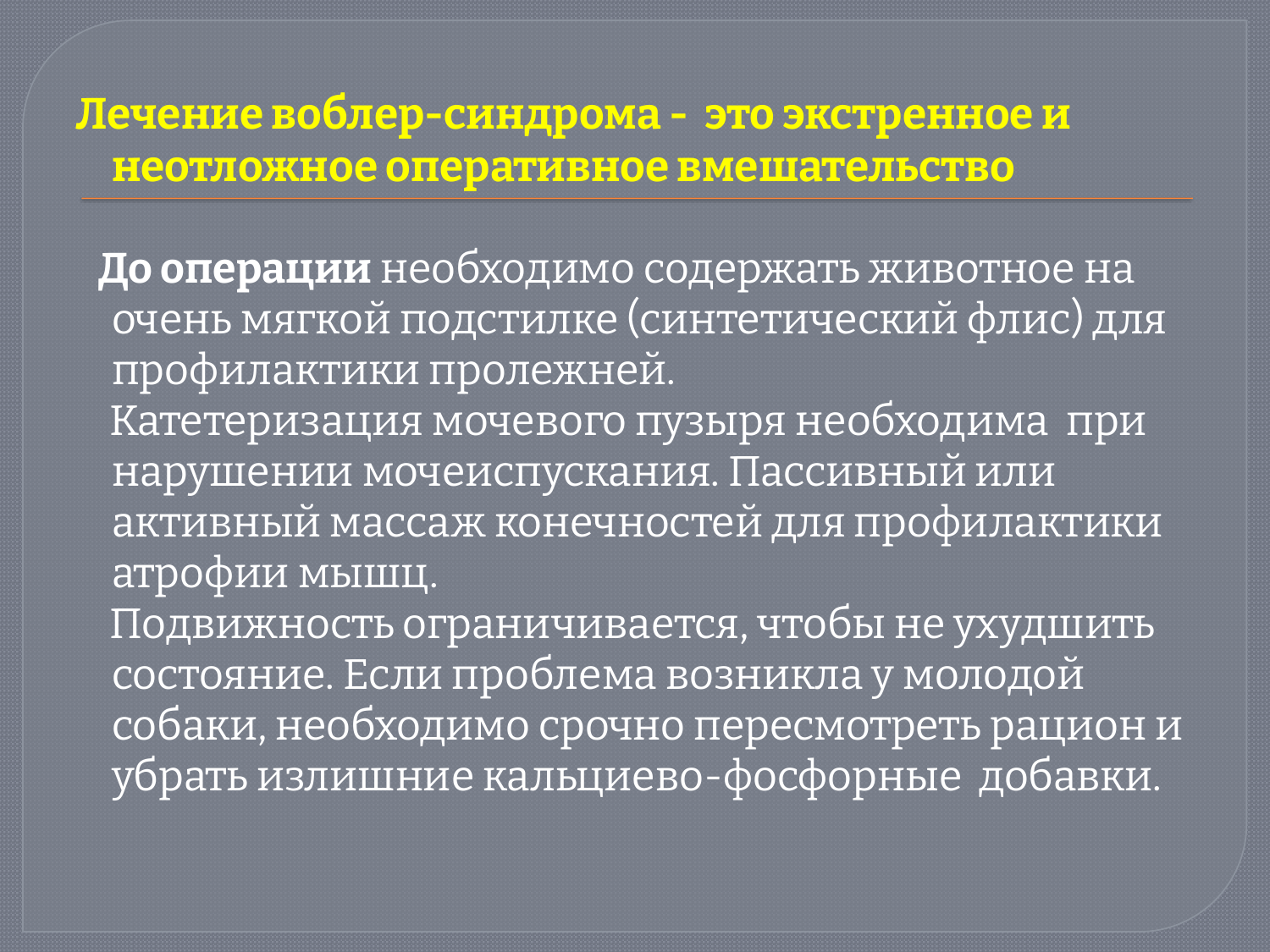

Лечение воблер-синдрома -  это экстренное и неотложное оперативное вмешательство

   До операции необходимо содержать животное на очень мягкой подстилке (синтетический флис) для профилактики пролежней.
    Катетеризация мочевого пузыря необходима  при нарушении мочеиспускания. Пассивный или активный массаж конечностей для профилактики атрофии мышц.
    Подвижность ограничивается, чтобы не ухудшить состояние. Если проблема возникла у молодой собаки, необходимо срочно пересмотреть рацион и убрать излишние кальциево-фосфорные  добавки.